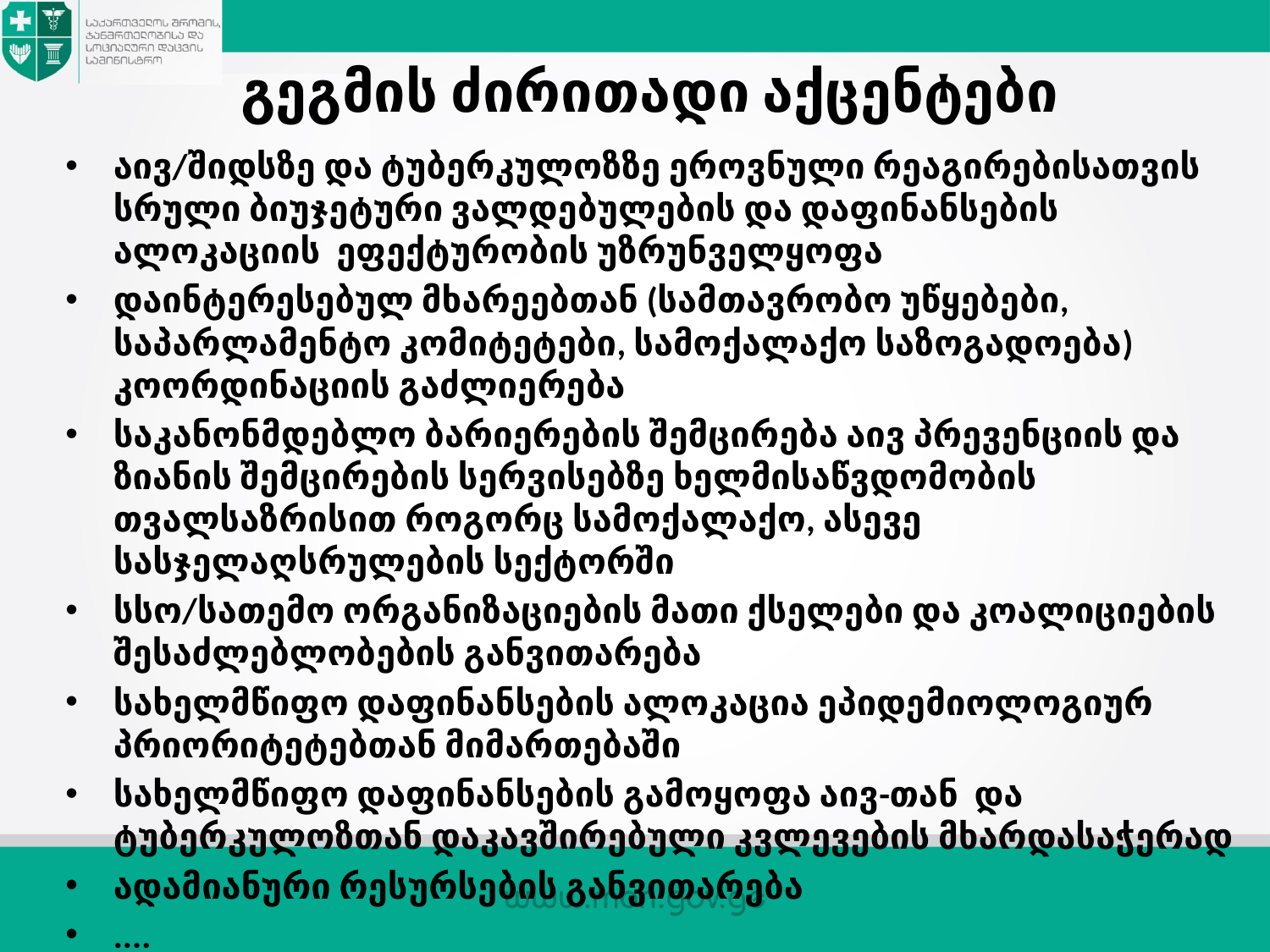

# გეგმის ძირითადი აქცენტები
აივ/შიდსზე და ტუბერკულოზზე ეროვნული რეაგირებისათვის სრული ბიუჯეტური ვალდებულების და დაფინანსების ალოკაციის  ეფექტურობის უზრუნველყოფა
დაინტერესებულ მხარეებთან (სამთავრობო უწყებები, საპარლამენტო კომიტეტები, სამოქალაქო საზოგადოება) კოორდინაციის გაძლიერება
საკანონმდებლო ბარიერების შემცირება აივ პრევენციის და ზიანის შემცირების სერვისებზე ხელმისაწვდომობის თვალსაზრისით როგორც სამოქალაქო, ასევე სასჯელაღსრულების სექტორში
სსო/სათემო ორგანიზაციების მათი ქსელები და კოალიციების შესაძლებლობების განვითარება
სახელმწიფო დაფინანსების ალოკაცია ეპიდემიოლოგიურ პრიორიტეტებთან მიმართებაში
სახელმწიფო დაფინანსების გამოყოფა აივ-თან  და ტუბერკულოზთან დაკავშირებული კვლევების მხარდასაჭერად
ადამიანური რესურსების განვითარება
....